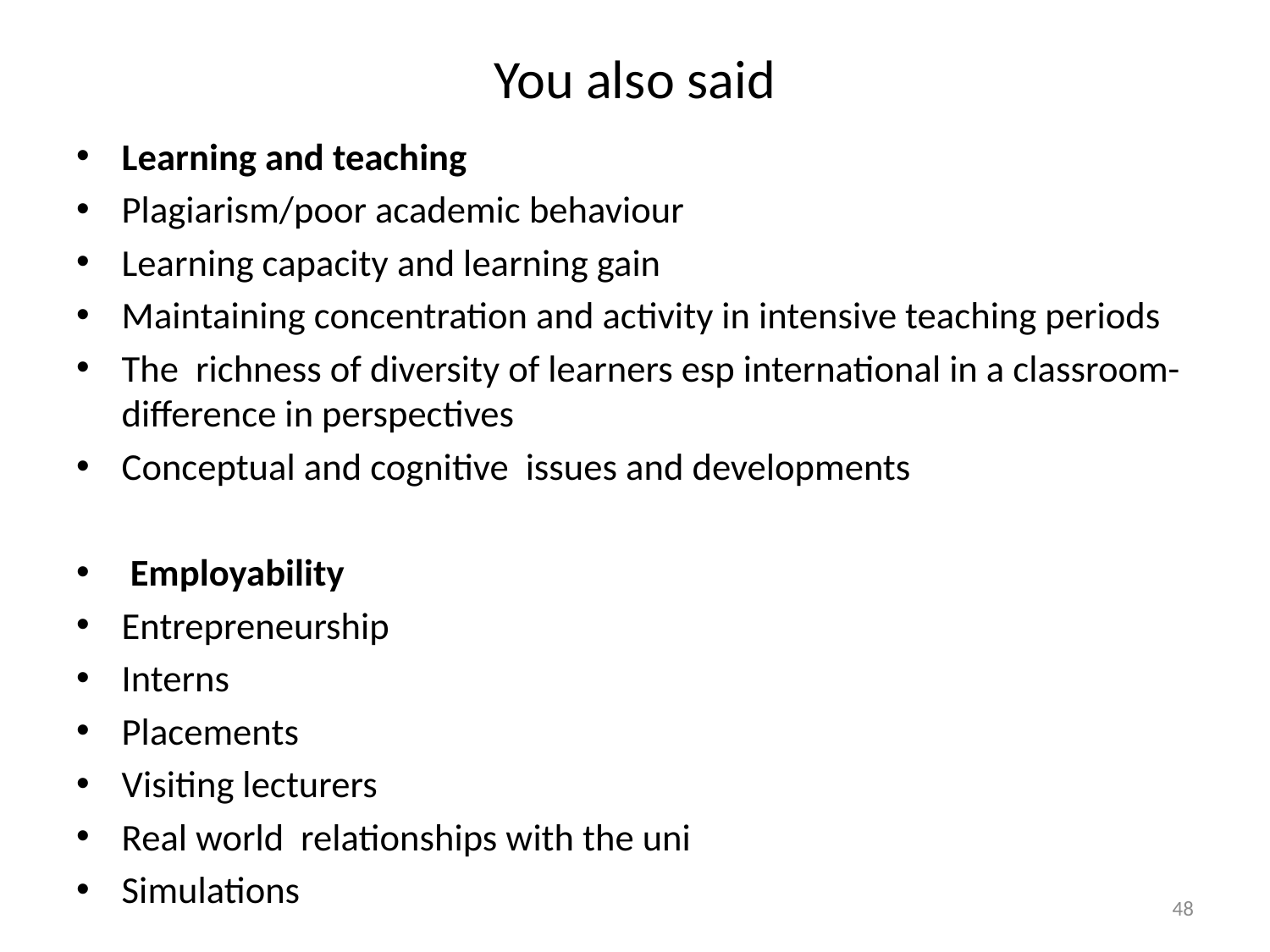

# You also said
Learning and teaching
Plagiarism/poor academic behaviour
Learning capacity and learning gain
Maintaining concentration and activity in intensive teaching periods
The  richness of diversity of learners esp international in a classroom- difference in perspectives
Conceptual and cognitive  issues and developments

 Employability
Entrepreneurship
Interns
Placements
Visiting lecturers
Real world  relationships with the uni
Simulations

48